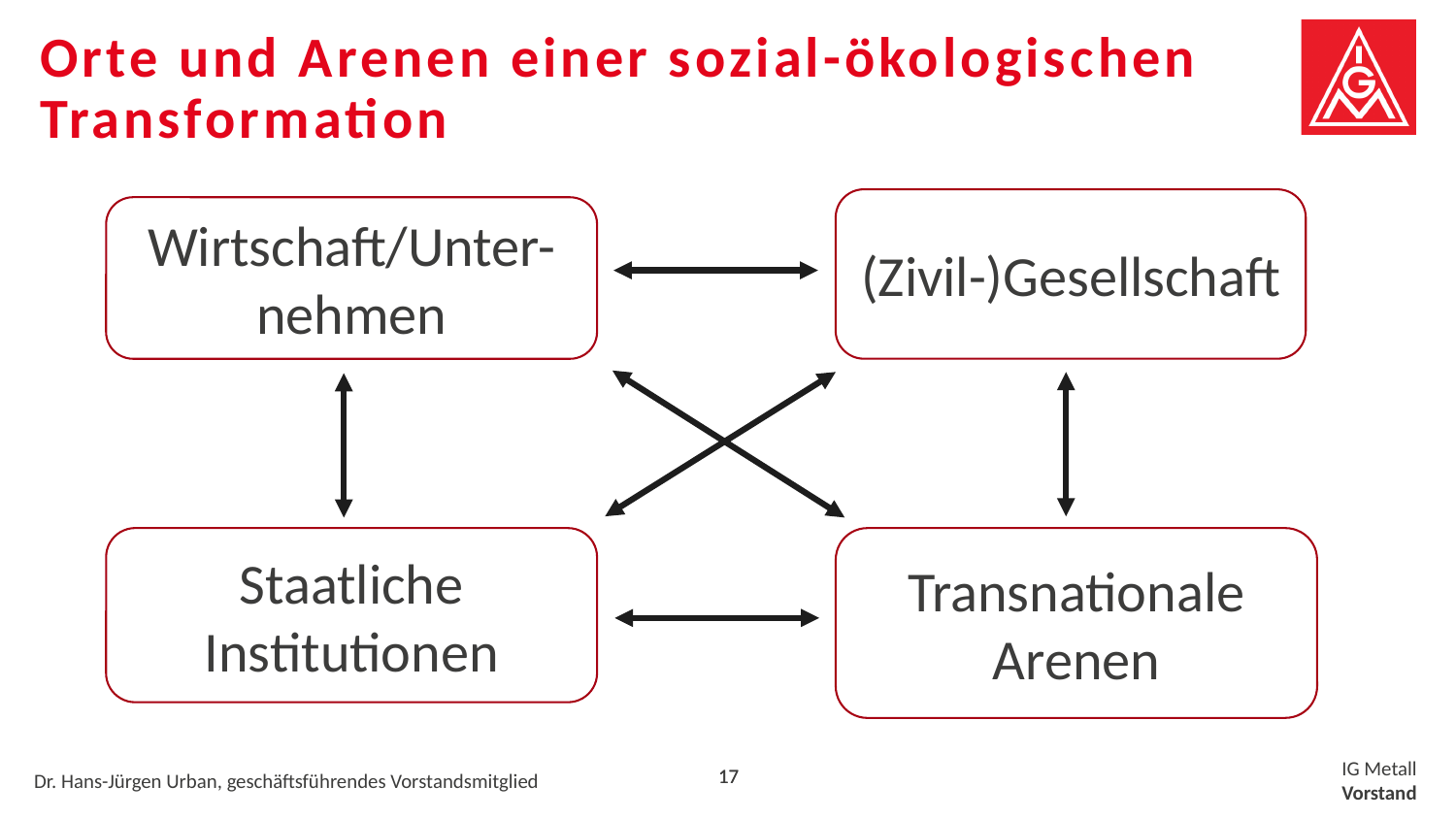

# Orte und Arenen einer sozial-ökologischen Transformation
(Zivil-)Gesellschaft
Wirtschaft/Unter-nehmen
Staatliche Institutionen
Transnationale Arenen